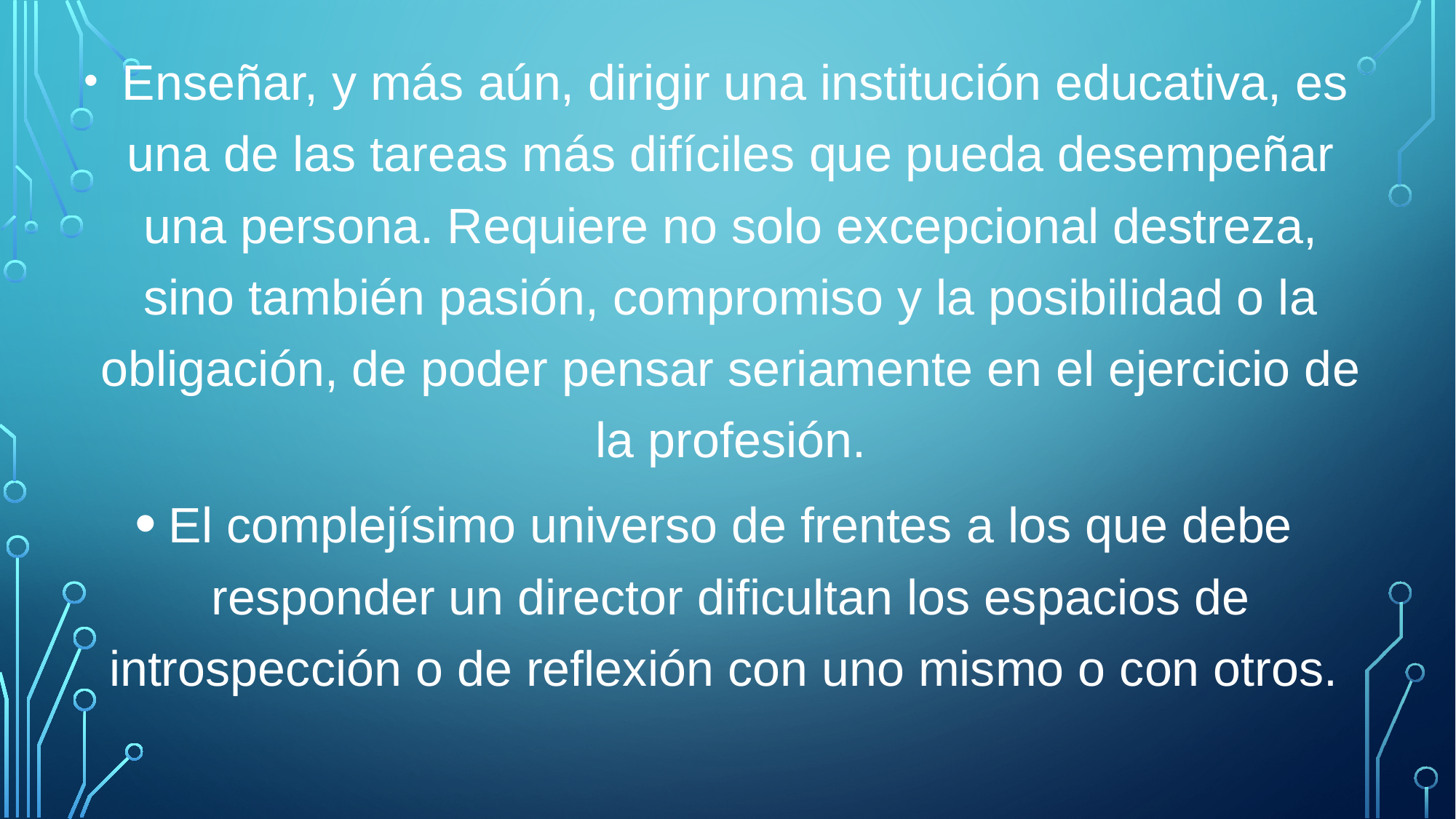

Enseñar, y más aún, dirigir una institución educativa, es una de las tareas más difíciles que pueda desempeñar una persona. Requiere no solo excepcional destreza, sino también pasión, compromiso y la posibilidad o la obligación, de poder pensar seriamente en el ejercicio de la profesión.
El complejísimo universo de frentes a los que debe responder un director dificultan los espacios de introspección o de reflexión con uno mismo o con otros.